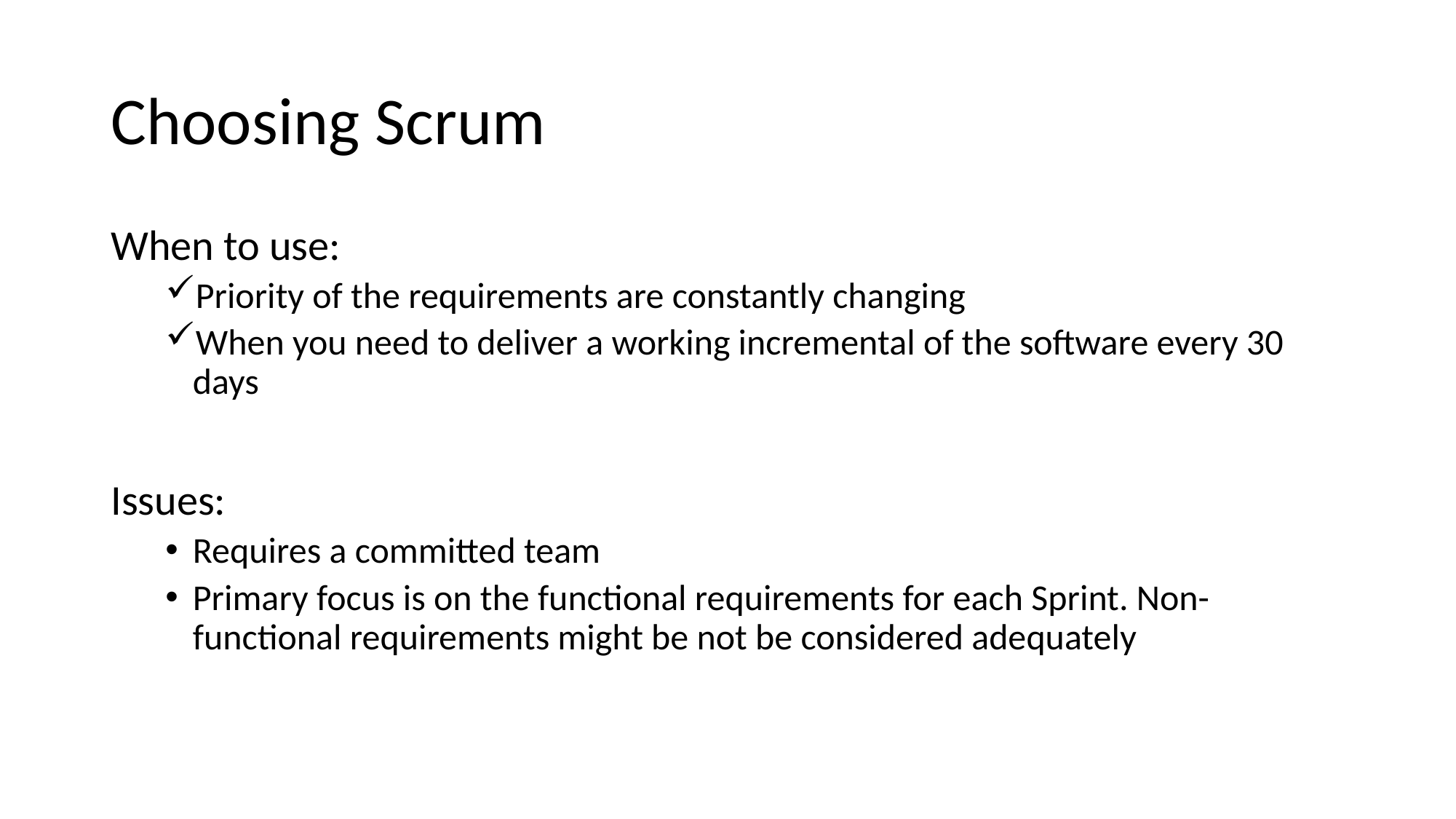

# Choosing Scrum
When to use:
Priority of the requirements are constantly changing
When you need to deliver a working incremental of the software every 30 days

Issues:
Requires a committed team
Primary focus is on the functional requirements for each Sprint. Non-functional requirements might be not be considered adequately